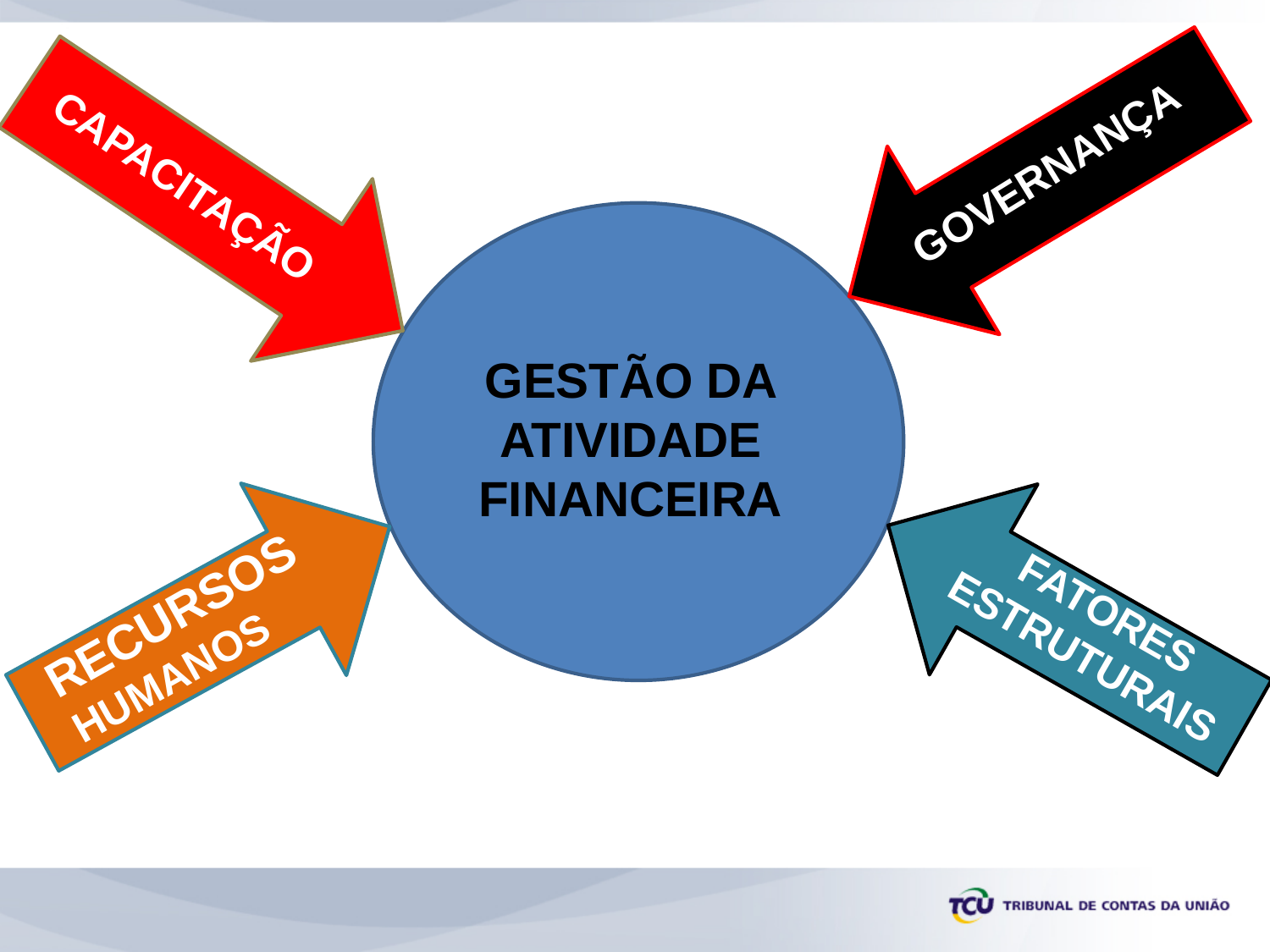

GOVERNANÇA
CAPACITAÇÃO

GESTÃO DA ATIVIDADE FINANCEIRA

RECURSOS HUMANOS
FATORES ESTRUTURAIS